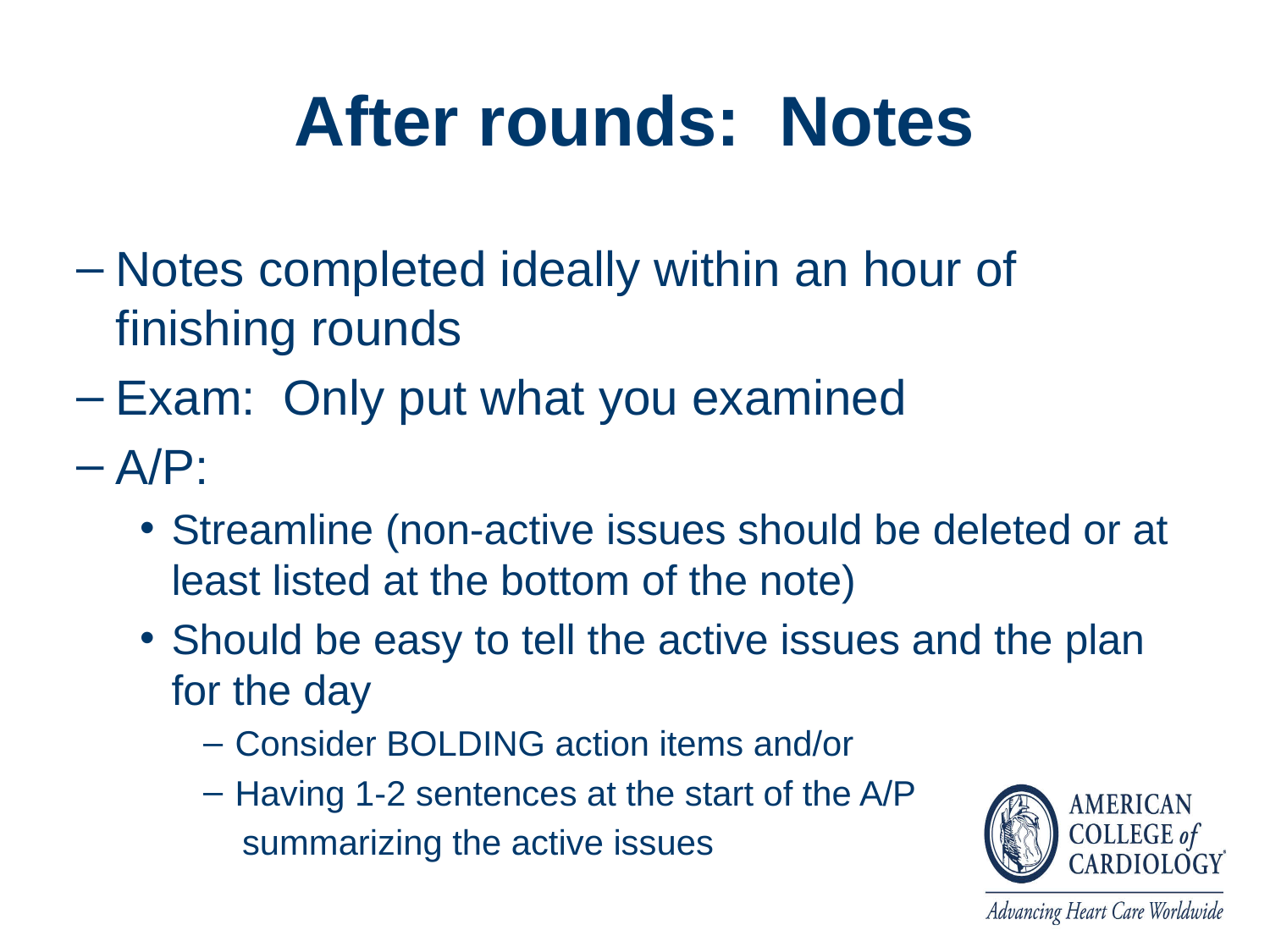

# After rounds:  Notes
Notes completed ideally within an hour of finishing rounds
Exam:  Only put what you examined
A/P:
Streamline (non-active issues should be deleted or at least listed at the bottom of the note)
Should be easy to tell the active issues and the plan for the day
Consider BOLDING action items and/or
Having 1-2 sentences at the start of the A/P
    summarizing the active issues